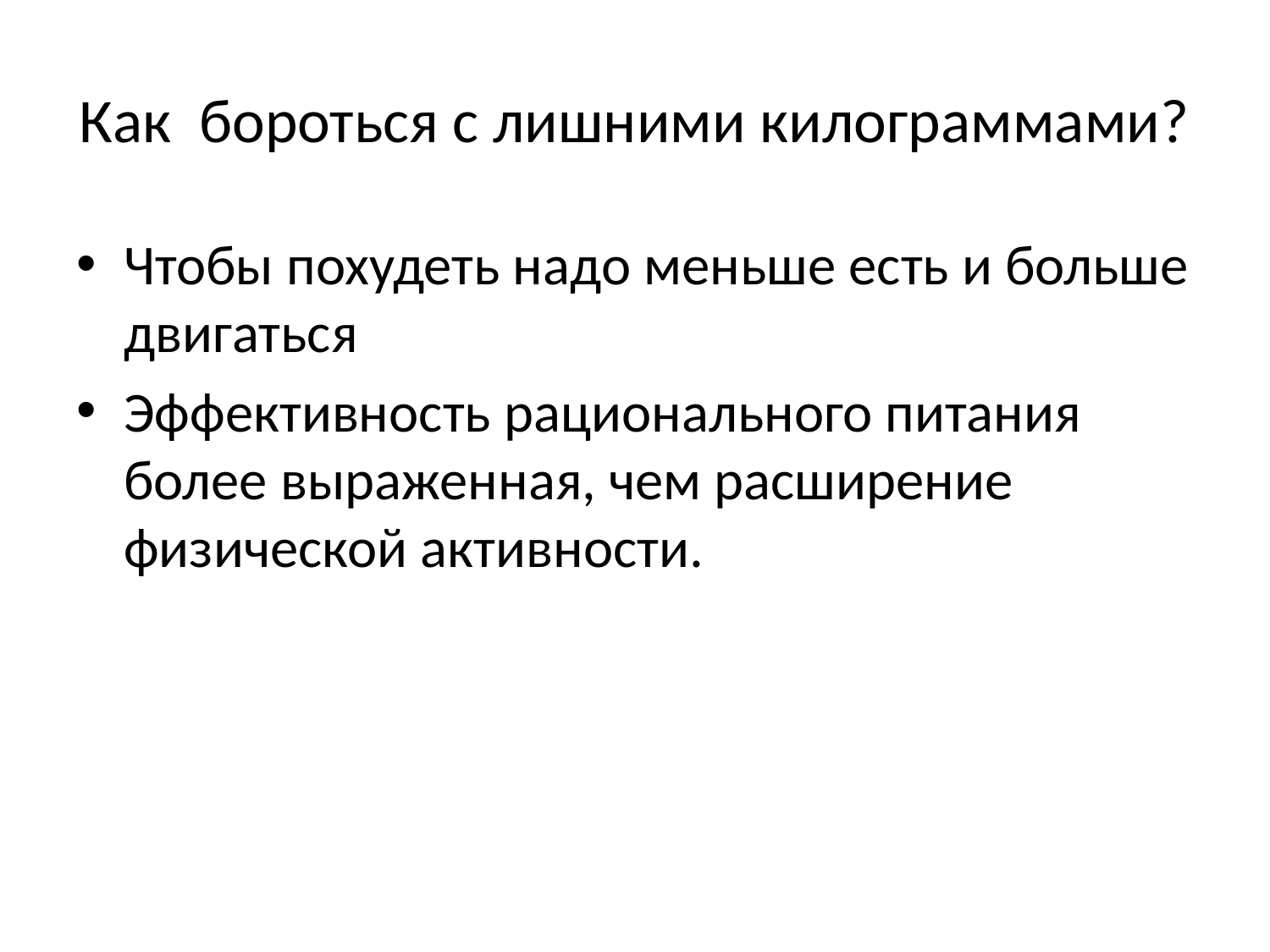

# Как  бороться с лишними килограммами?
Чтобы похудеть надо меньше есть и больше двигаться
Эффективность рационального питания более выраженная, чем расширение физической активности.